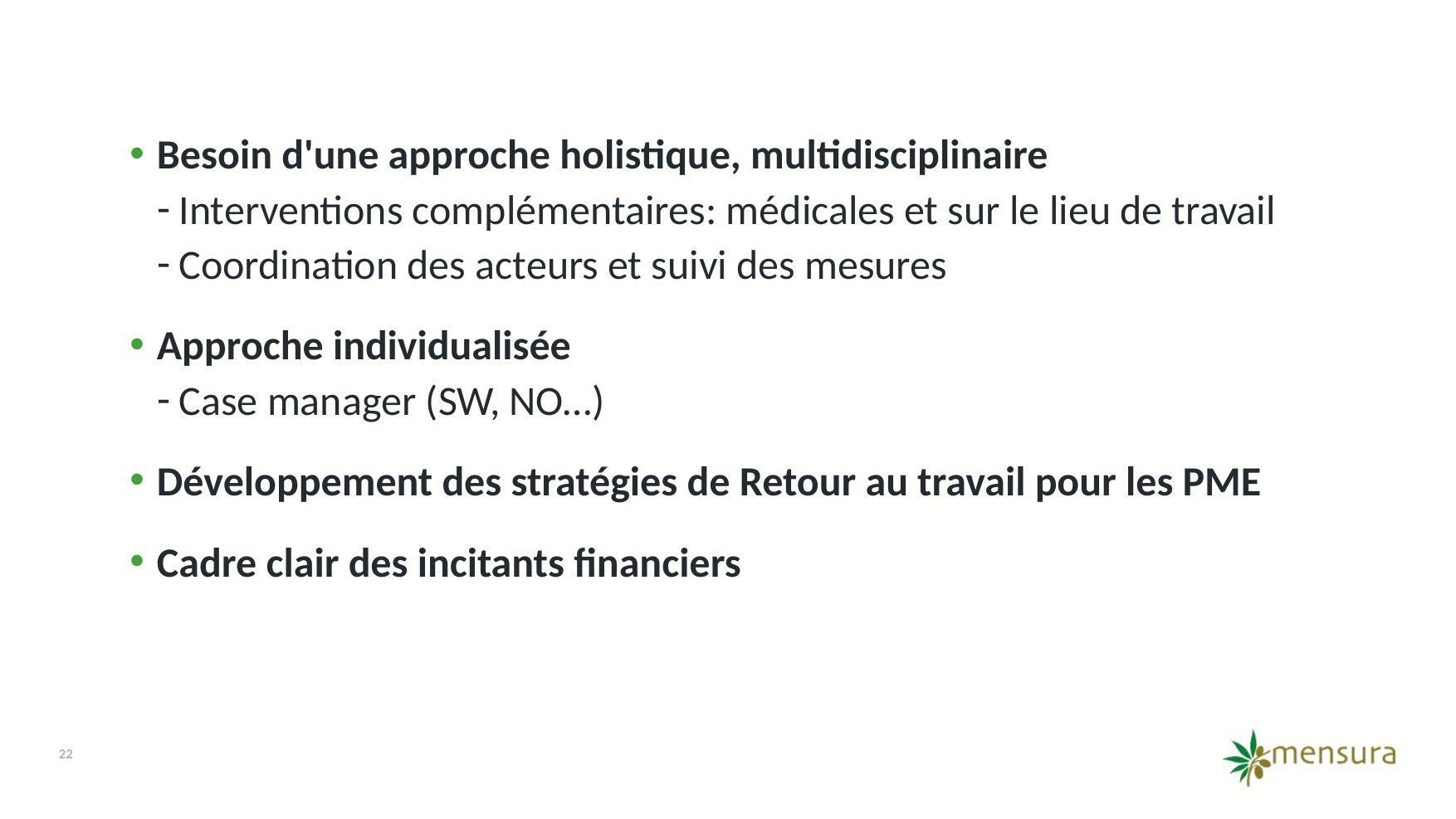

Besoin d'une approche holistique, multidisciplinaire
Interventions complémentaires: médicales et sur le lieu de travail
Coordination des acteurs et suivi des mesures
Approche individualisée
Case manager (SW, NO…)
Développement des stratégies de Retour au travail pour les PME
Cadre clair des incitants financiers

22